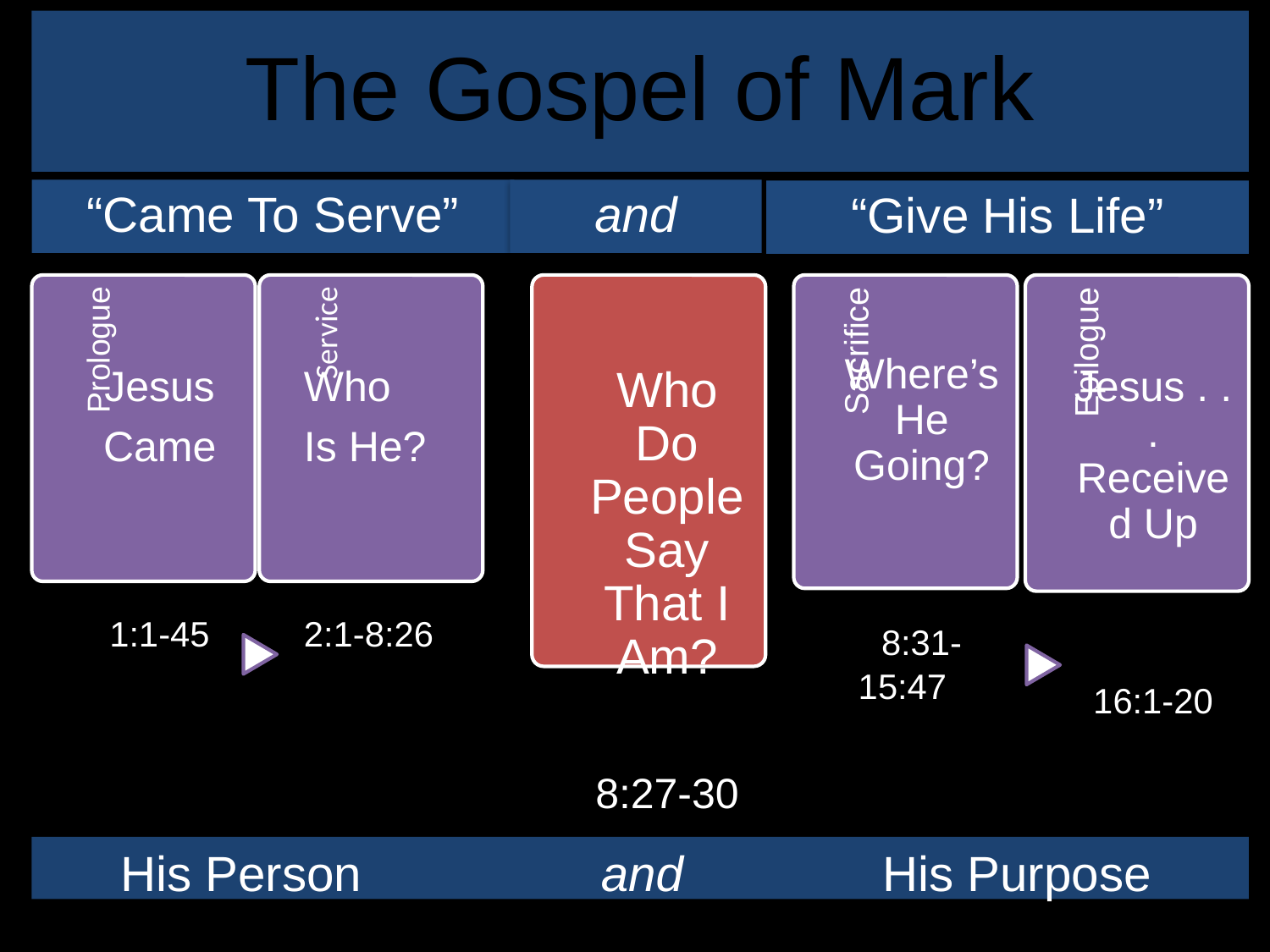

The Gospel of Mark
“Came To Serve”
and
“Give His Life”
Prologue

Jesus
Came

1:1-45
Service

Who
Is He?

2:1-8:26

Who Do People Say That I Am?

8:27-30
Sacrifice

Where’s He Going?

8:31-15:47
Epilogue

Jesus . . . Received Up

16:1-20
    His Person 		  and 		    His Purpose